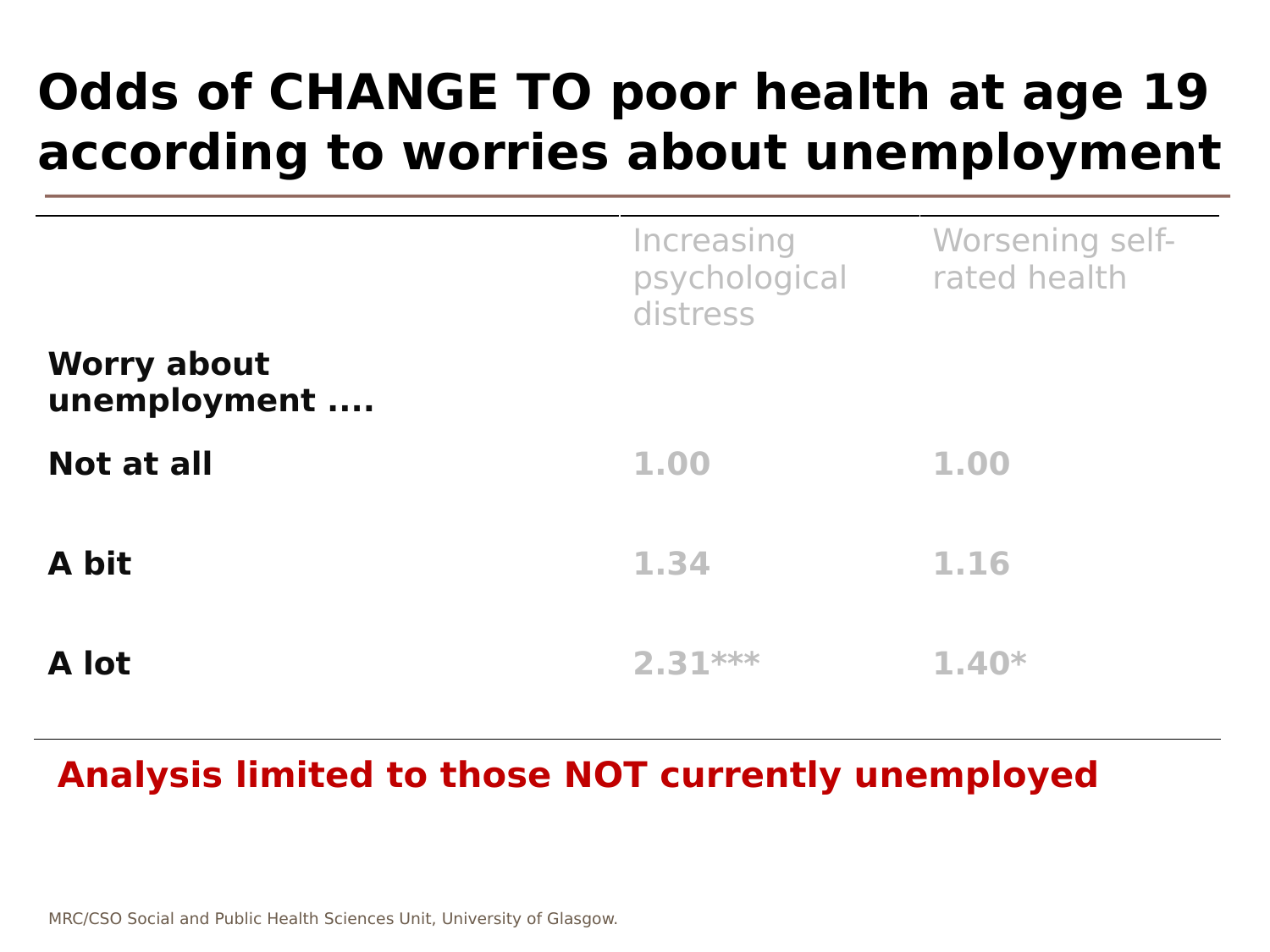

# Odds of CHANGE TO poor health at age 19 according to worries about unemployment
|  | Increasing psychological distress | Worsening self-rated health |
| --- | --- | --- |
| Worry about unemployment .... |  |  |
| Not at all | 1.00 | 1.00 |
| A bit | 1.34 | 1.16 |
| A lot | 2.31\*\*\* | 1.40\* |
Analysis limited to those NOT currently unemployed